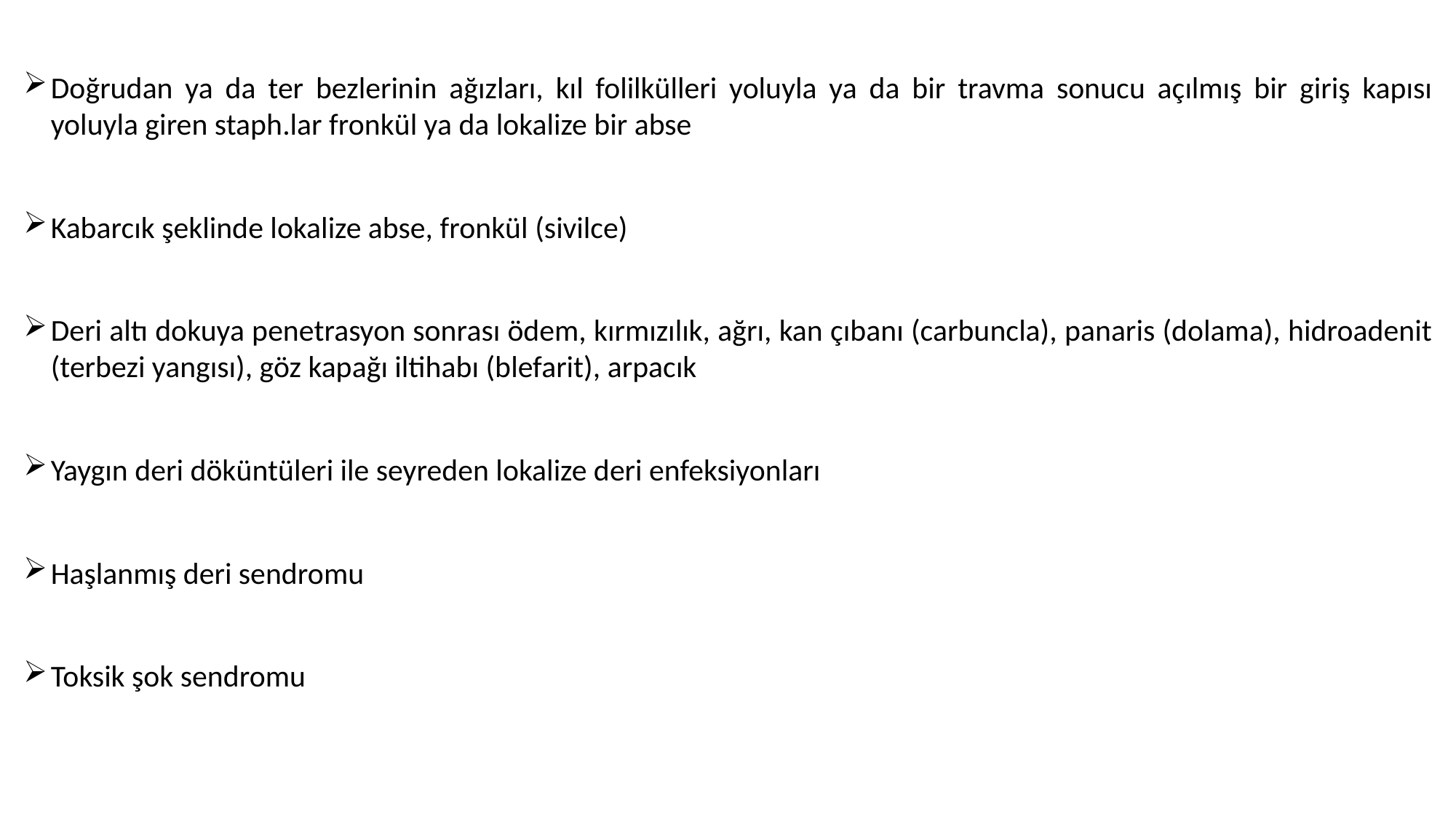

Doğrudan ya da ter bezlerinin ağızları, kıl folilkülleri yoluyla ya da bir travma sonucu açılmış bir giriş kapısı yoluyla giren staph.lar fronkül ya da lokalize bir abse

Kabarcık şeklinde lokalize abse, fronkül (sivilce)

Deri altı dokuya penetrasyon sonrası ödem, kırmızılık, ağrı, kan çıbanı (carbuncla), panaris (dolama), hidroadenit (terbezi yangısı), göz kapağı iltihabı (blefarit), arpacık

Yaygın deri döküntüleri ile seyreden lokalize deri enfeksiyonları

Haşlanmış deri sendromu

Toksik şok sendromu